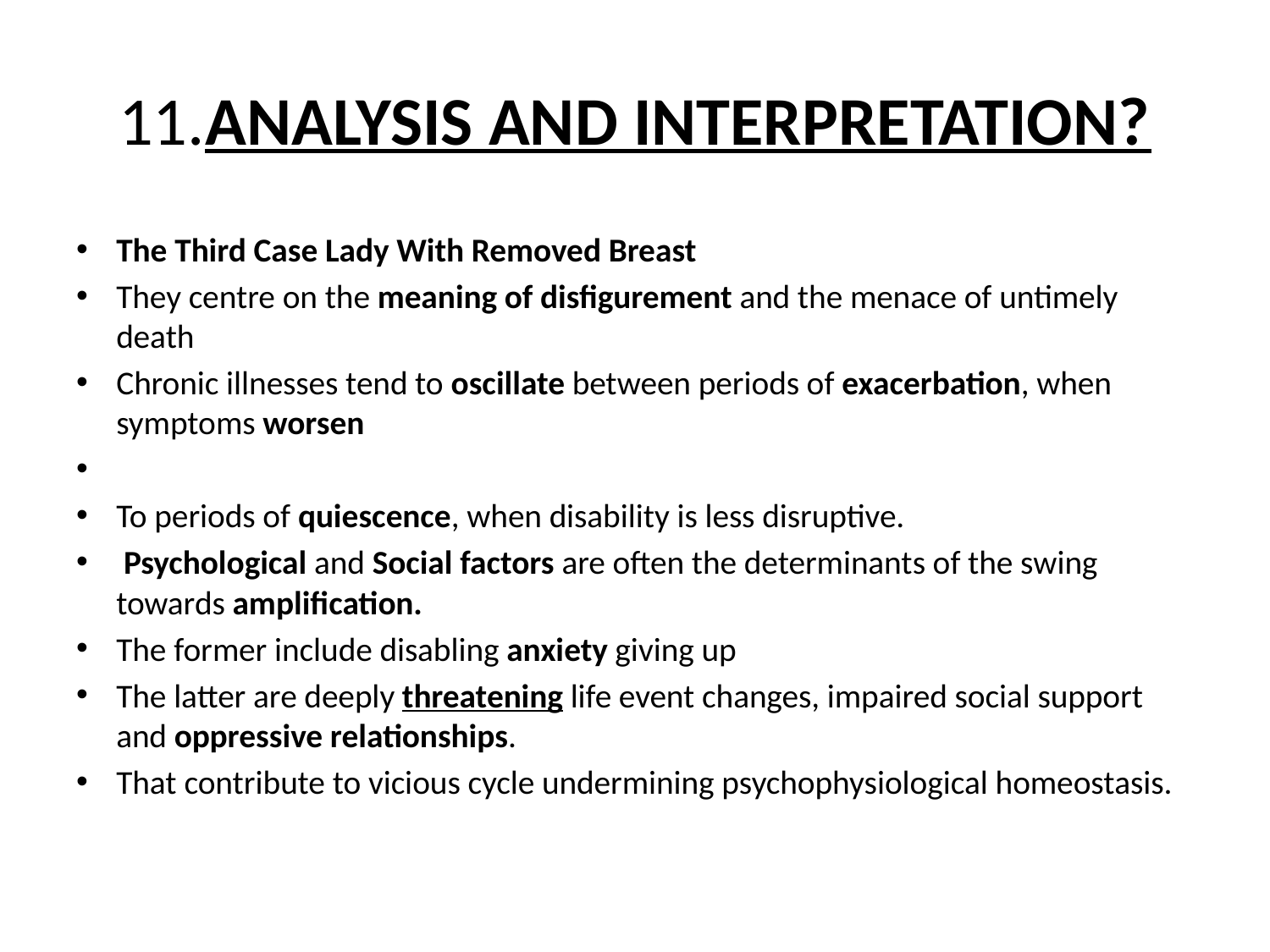

# 11.ANALYSIS AND INTERPRETATION?
The Third Case Lady With Removed Breast
They centre on the meaning of disfigurement and the menace of untimely death
Chronic illnesses tend to oscillate between periods of exacerbation, when symptoms worsen

To periods of quiescence, when disability is less disruptive.
 Psychological and Social factors are often the determinants of the swing towards amplification.
The former include disabling anxiety giving up
The latter are deeply threatening life event changes, impaired social support and oppressive relationships.
That contribute to vicious cycle undermining psychophysiological homeostasis.